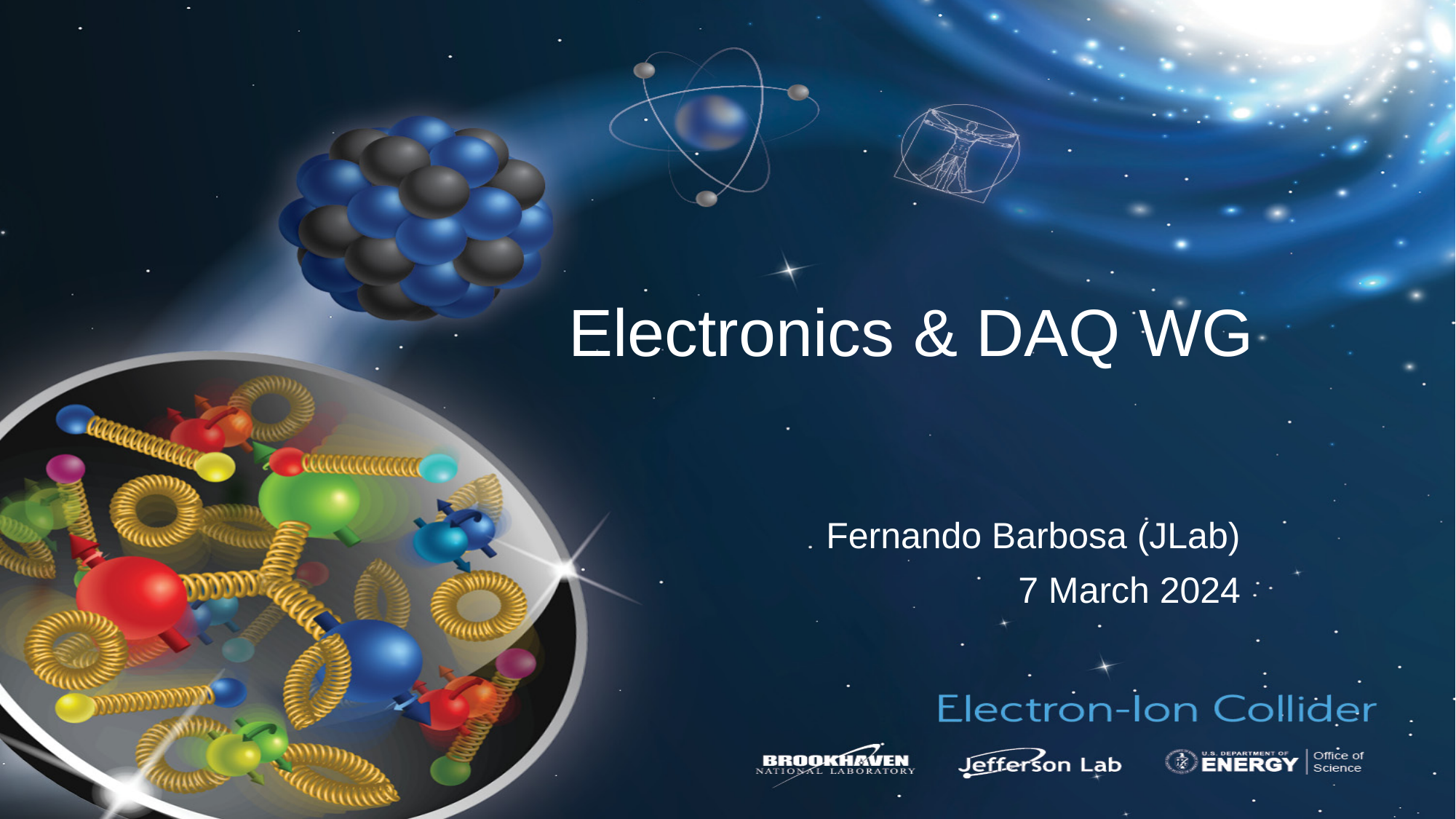

# Electronics & DAQ WG
Fernando Barbosa (JLab)
7 March 2024